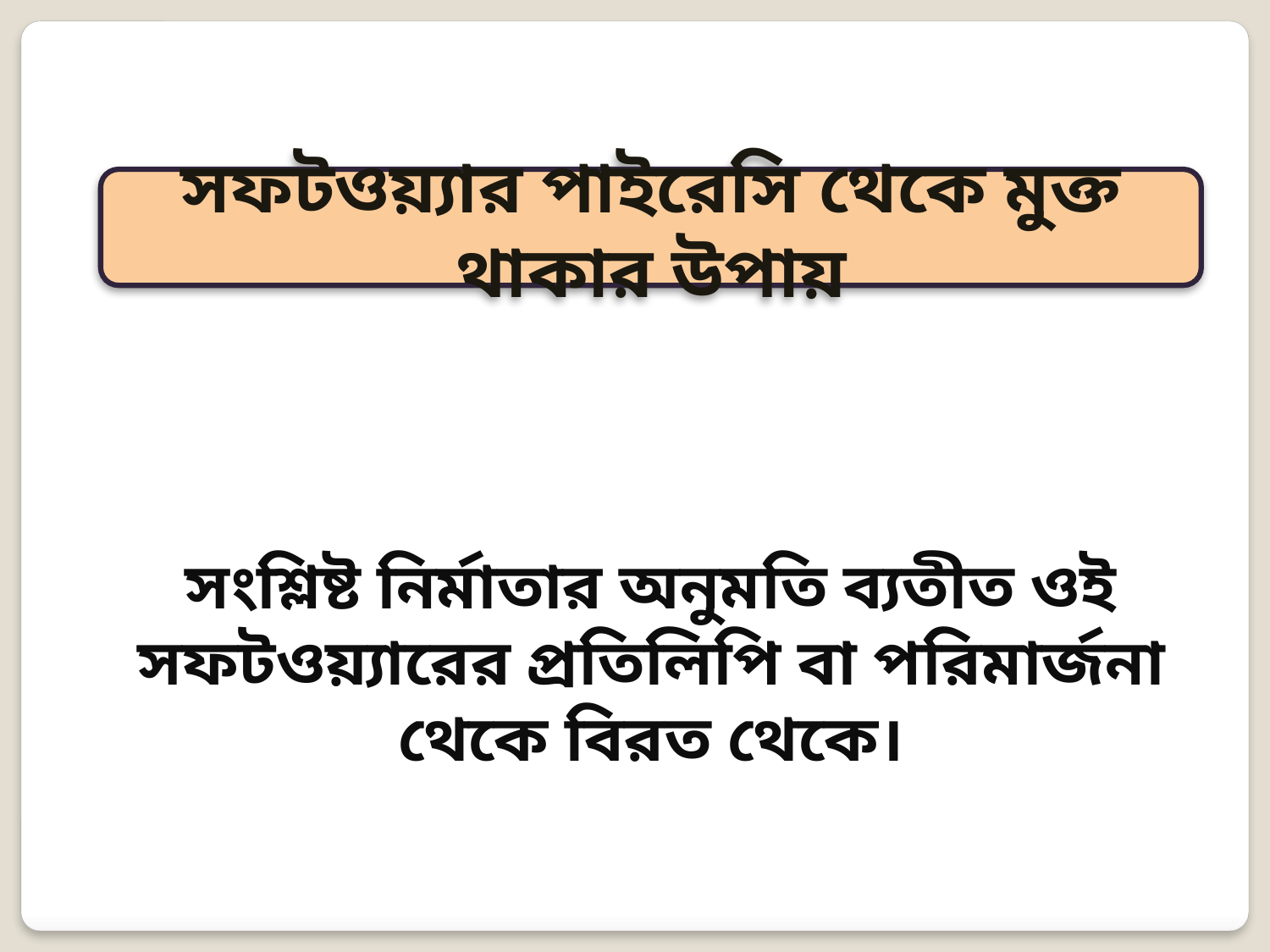

সফটওয়্যার পাইরেসি থেকে মুক্ত থাকার উপায়
সংশ্লিষ্ট নির্মাতার অনুমতি ব্যতীত ওই সফটওয়্যারের প্রতিলিপি বা পরিমার্জনা থেকে বিরত থেকে।